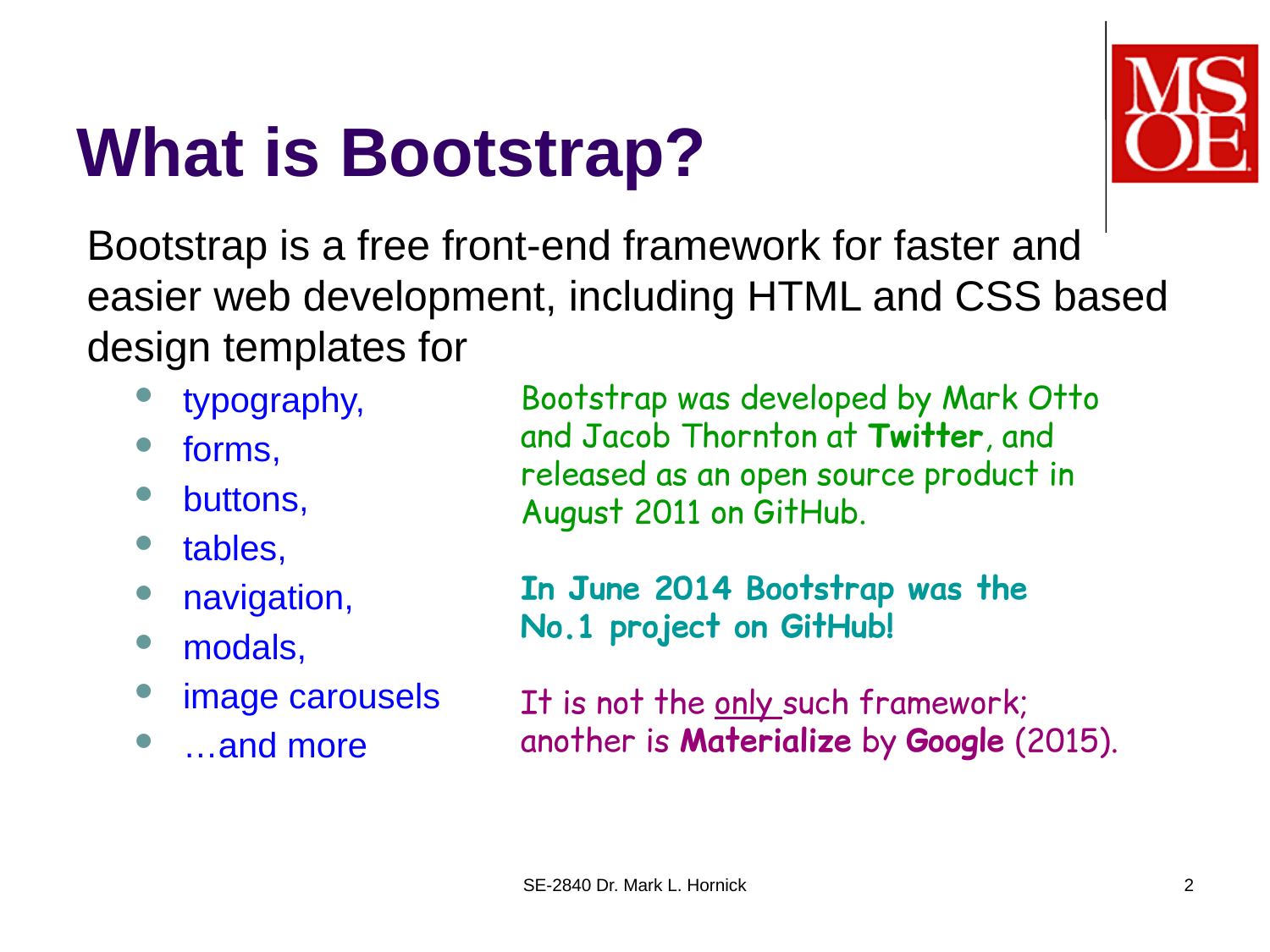

# What is Bootstrap?
Bootstrap is a free front-end framework for faster and easier web development, including HTML and CSS based design templates for
typography,
forms,
buttons,
tables,
navigation,
modals,
image carousels
…and more
Bootstrap was developed by Mark Otto
and Jacob Thornton at Twitter, and released as an open source product in August 2011 on GitHub.
In June 2014 Bootstrap was the
No.1 project on GitHub!

It is not the only such framework; another is Materialize by Google (2015).

SE-2840 Dr. Mark L. Hornick
2